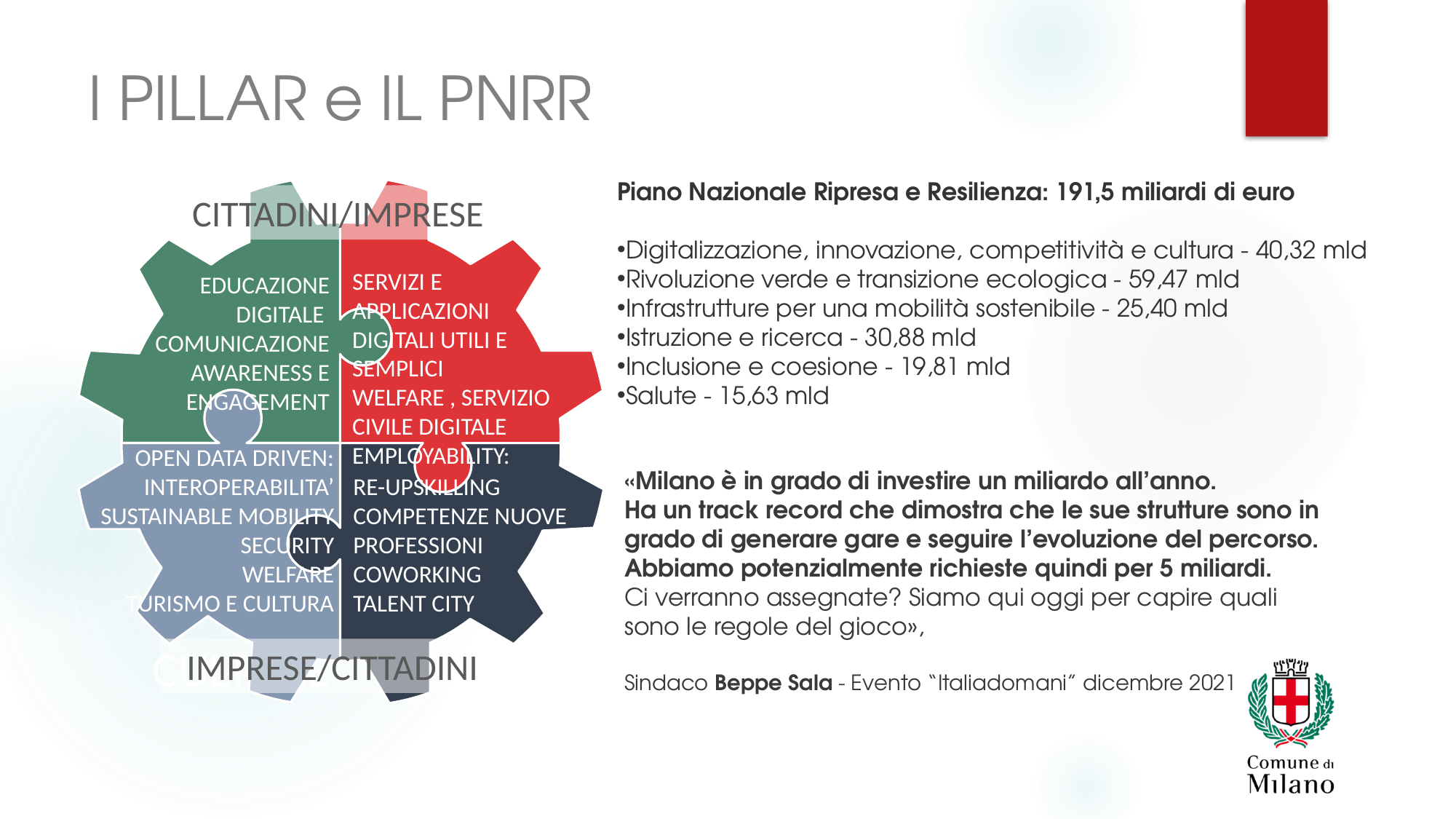

# I PILLAR e IL PNRR
Piano Nazionale Ripresa e Resilienza: 191,5 miliardi di euro

Digitalizzazione, innovazione, competitività e cultura - 40,32 mld
Rivoluzione verde e transizione ecologica - 59,47 mld
Infrastrutture per una mobilità sostenibile - 25,40 mld
Istruzione e ricerca - 30,88 mld
Inclusione e coesione - 19,81 mld
Salute - 15,63 mld

SERVIZI E
APPLICAZIONI
DIGITALI UTILI E
SEMPLICI
WELFARE , SERVIZIO
CIVILE DIGITALE
EMPLOYABILITY:
EDUCAZIONE DIGITALE  COMUNICAZIONE
AWARENESS E ENGAGEMENT
OPEN DATA DRIVEN:
INTEROPERABILITA’
SUSTAINABLE MOBILITY
SECURITY
     WELFARE
TURISMO E CULTURA
RE-UPSKILLING
COMPETENZE NUOVE PROFESSIONI
COWORKING
TALENT CITY

CITTADINI/IMPRESE
«Milano è in grado di investire un miliardo all’anno.
Ha un track record che dimostra che le sue strutture sono in grado di generare gare e seguire l’evoluzione del percorso. Abbiamo potenzialmente richieste quindi per 5 miliardi.
Ci verranno assegnate? Siamo qui oggi per capire quali sono le regole del gioco»,

Sindaco Beppe Sala - Evento “Italiadomani” dicembre 2021
CULTURE
IMPRESE/CITTADINI